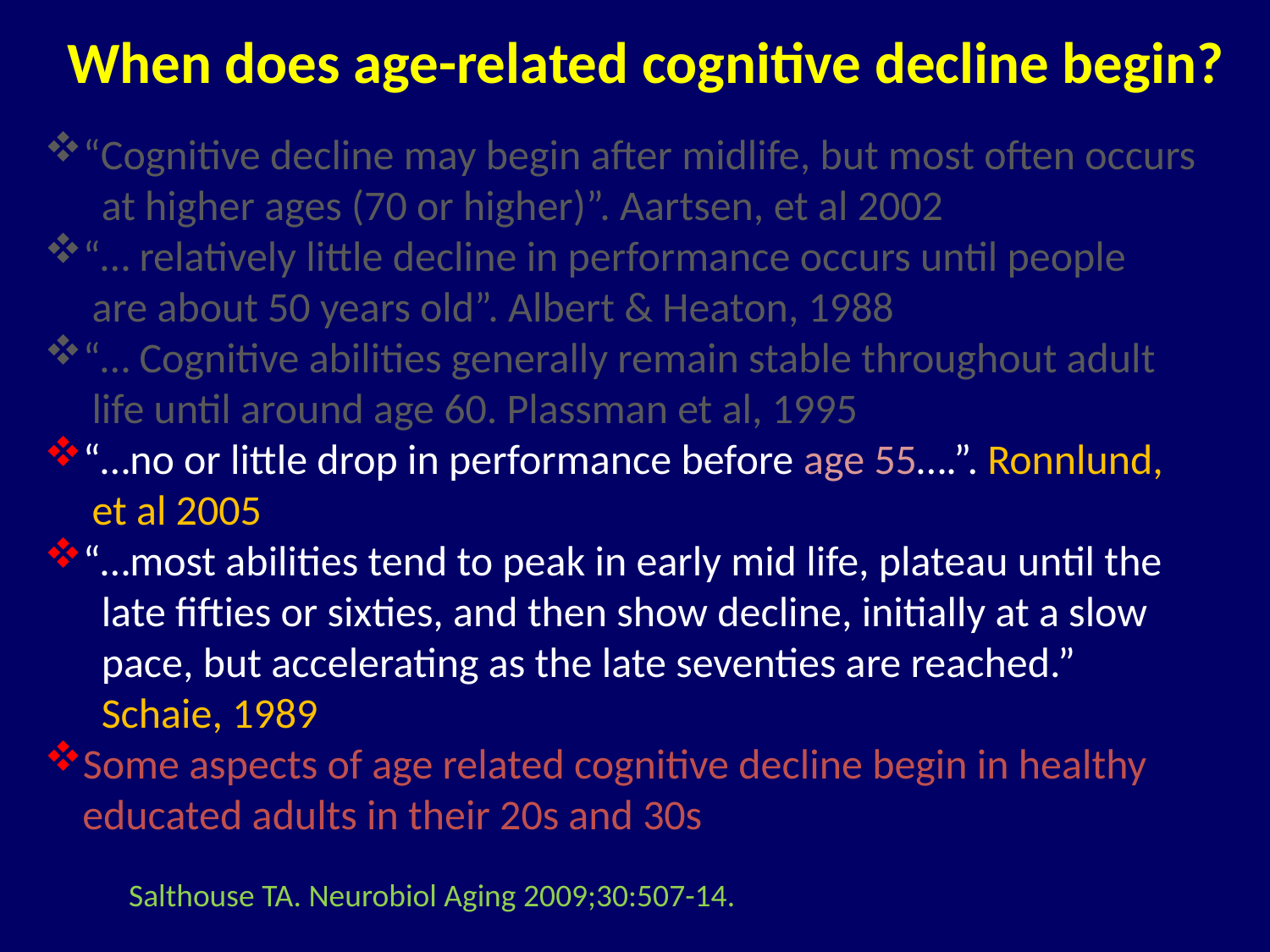

# When does age-related cognitive decline begin?
“Cognitive decline may begin after midlife, but most often occurs
      at higher ages (70 or higher)”. Aartsen, et al 2002
“… relatively little decline in performance occurs until people
     are about 50 years old”. Albert & Heaton, 1988
“… Cognitive abilities generally remain stable throughout adult
     life until around age 60. Plassman et al, 1995
“…no or little drop in performance before age 55….”. Ronnlund,
     et al 2005
“…most abilities tend to peak in early mid life, plateau until the
      late fifties or sixties, and then show decline, initially at a slow
      pace, but accelerating as the late seventies are reached.”
      Schaie, 1989
Some aspects of age related cognitive decline begin in healthy
    educated adults in their 20s and 30s

Salthouse TA. Neurobiol Aging 2009;30:507-14.